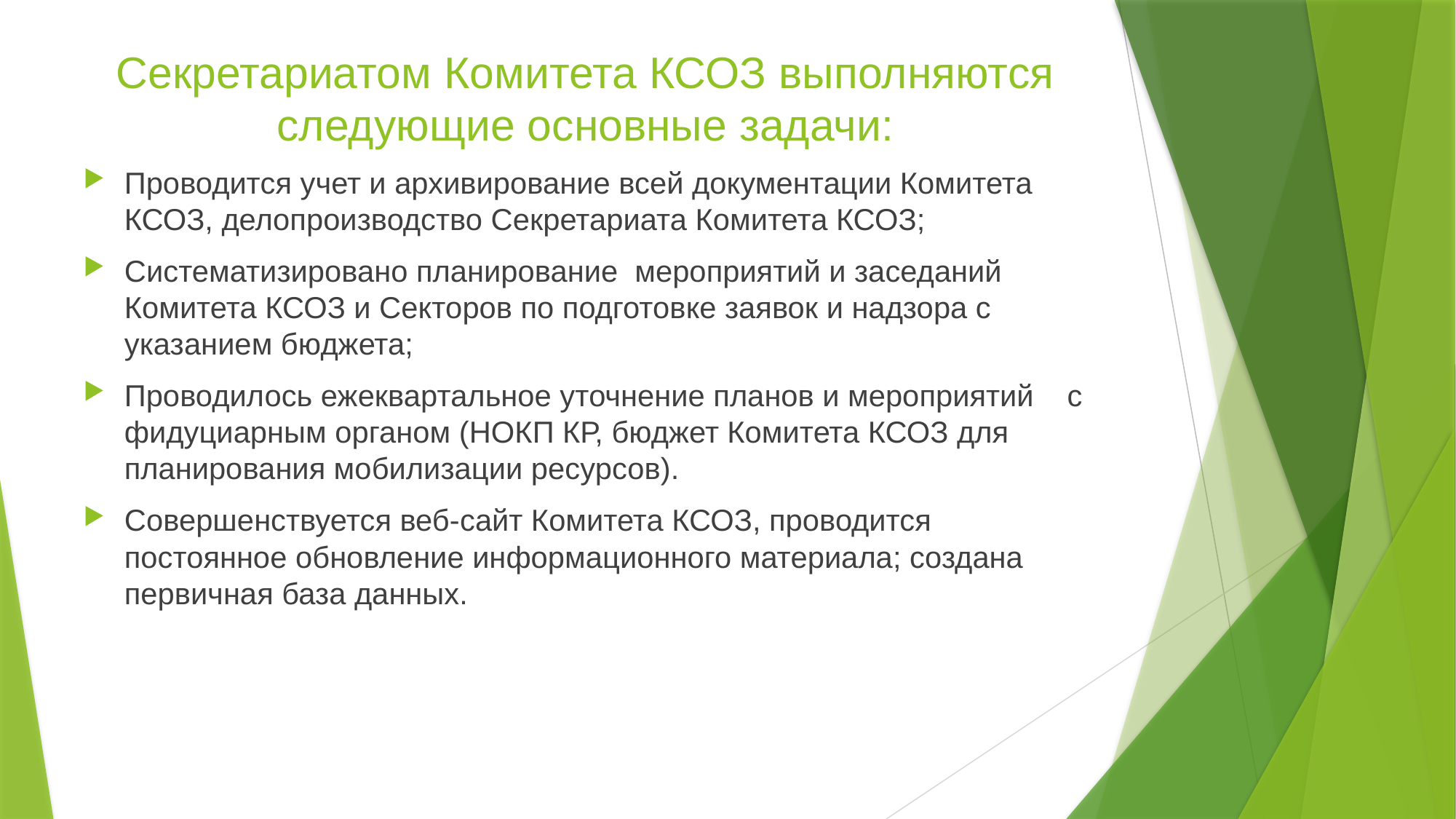

# Секретариатом Комитета КСОЗ выполняются следующие основные задачи:
Проводится учет и архивирование всей документации Комитета КСОЗ, делопроизводство Секретариата Комитета КСОЗ;
Систематизировано планирование  мероприятий и заседаний Комитета КСОЗ и Секторов по подготовке заявок и надзора с указанием бюджета;
Проводилось ежеквартальное уточнение планов и мероприятий    с фидуциарным органом (НОКП КР, бюджет Комитета КСОЗ для планирования мобилизации ресурсов).
Совершенствуется веб-сайт Комитета КСОЗ, проводится постоянное обновление информационного материала; создана первичная база данных.